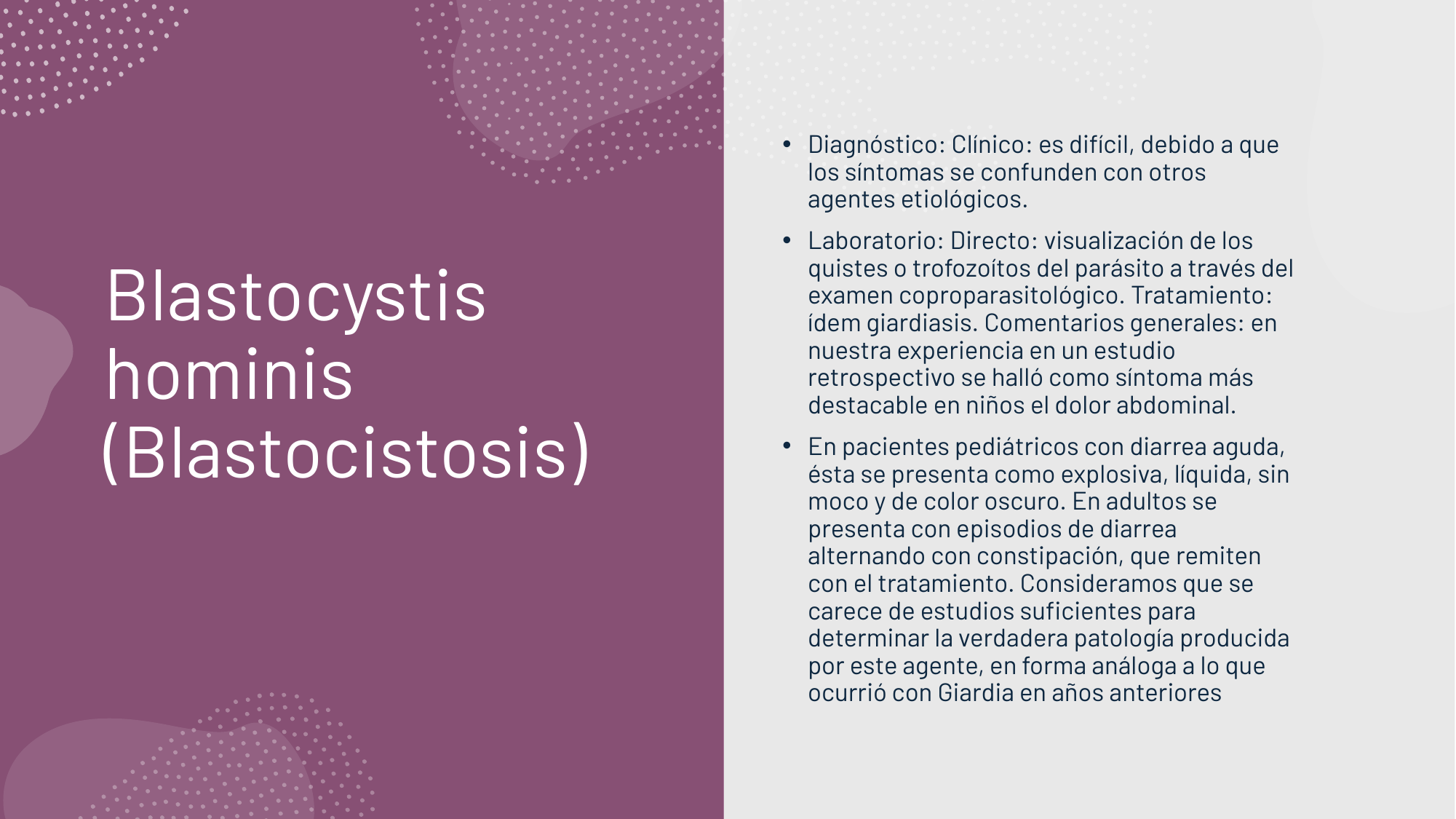

Diagnóstico: Clínico: es difícil, debido a que los síntomas se confunden con otros agentes etiológicos.
Laboratorio: Directo: visualización de los quistes o trofozoítos del parásito a través del examen coproparasitológico. Tratamiento: ídem giardiasis. Comentarios generales: en nuestra experiencia en un estudio retrospectivo se halló como síntoma más destacable en niños el dolor abdominal.
En pacientes pediátricos con diarrea aguda, ésta se presenta como explosiva, líquida, sin moco y de color oscuro. En adultos se presenta con episodios de diarrea alternando con constipación, que remiten con el tratamiento. Consideramos que se carece de estudios suficientes para determinar la verdadera patología producida por este agente, en forma análoga a lo que ocurrió con Giardia en años anteriores
# Blastocystis hominis (Blastocistosis)